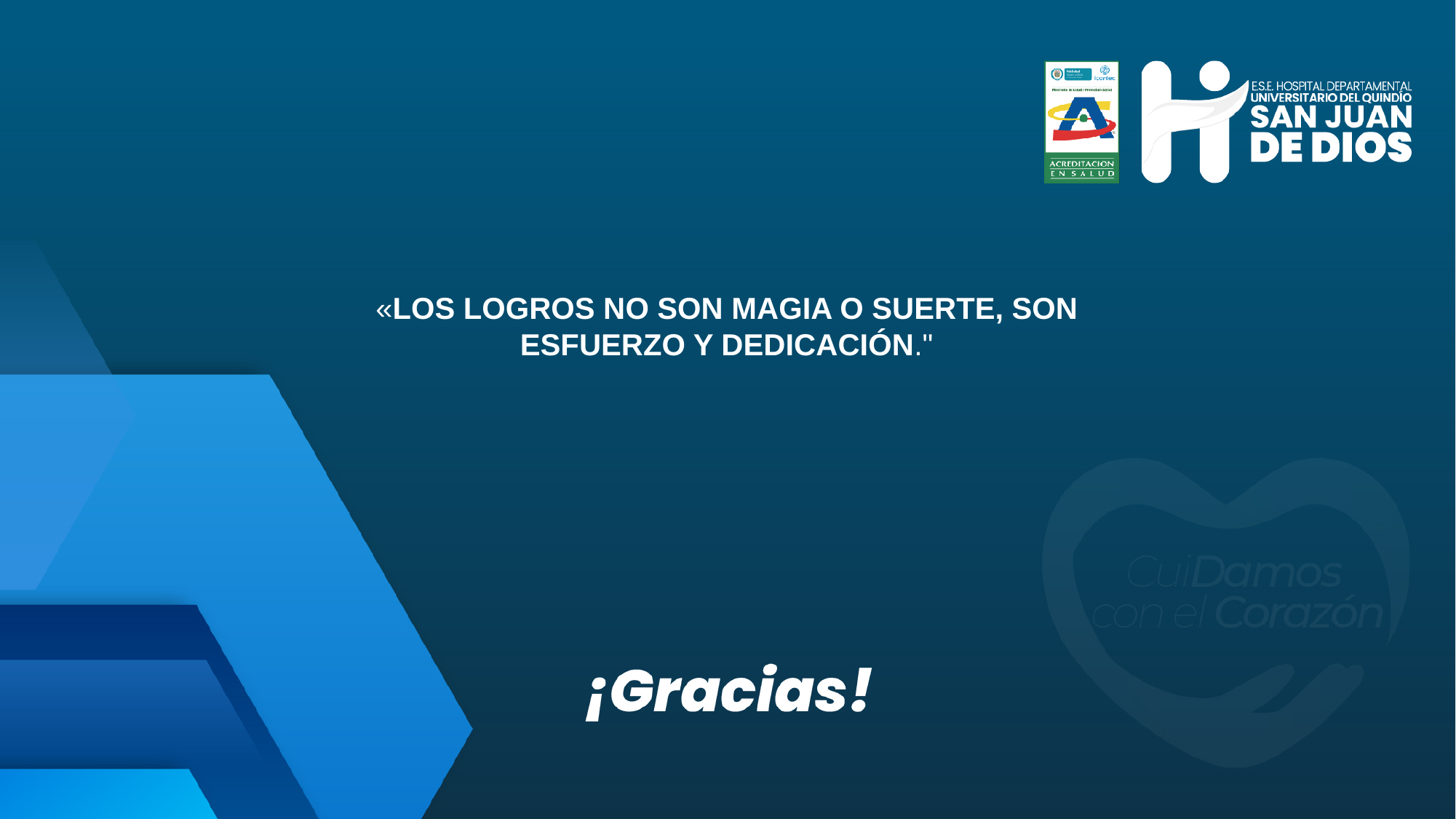

«LOS LOGROS NO SON MAGIA O SUERTE, SON ESFUERZO Y DEDICACIÓN."